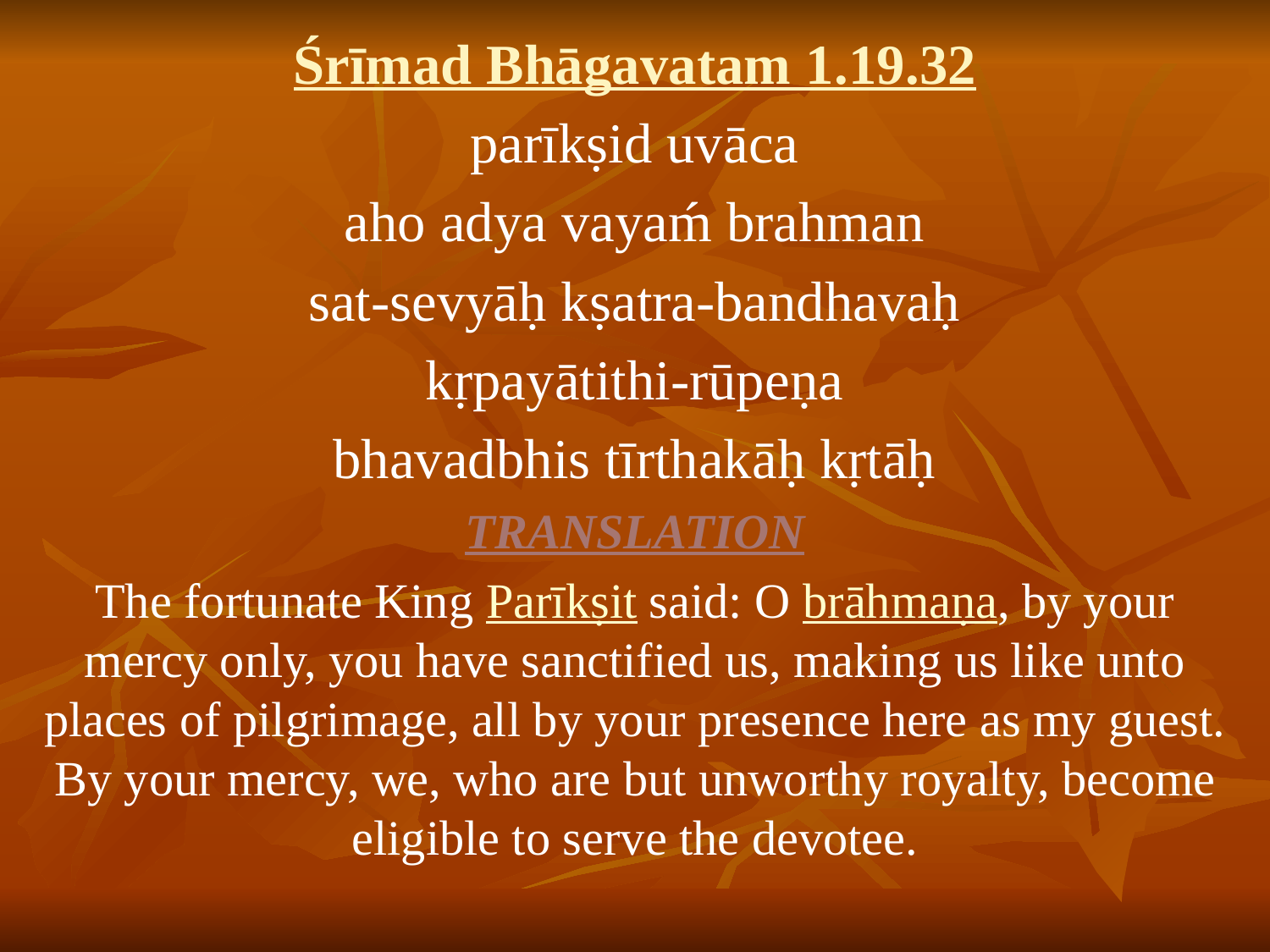

Śrīmad Bhāgavatam 1.19.32
parīkṣid uvāca
aho adya vayaḿ brahman
sat-sevyāḥ kṣatra-bandhavaḥ
kṛpayātithi-rūpeṇa
bhavadbhis tīrthakāḥ kṛtāḥ
TRANSLATION
The fortunate King Parīkṣit said: O brāhmaṇa, by your mercy only, you have sanctified us, making us like unto places of pilgrimage, all by your presence here as my guest. By your mercy, we, who are but unworthy royalty, become eligible to serve the devotee.